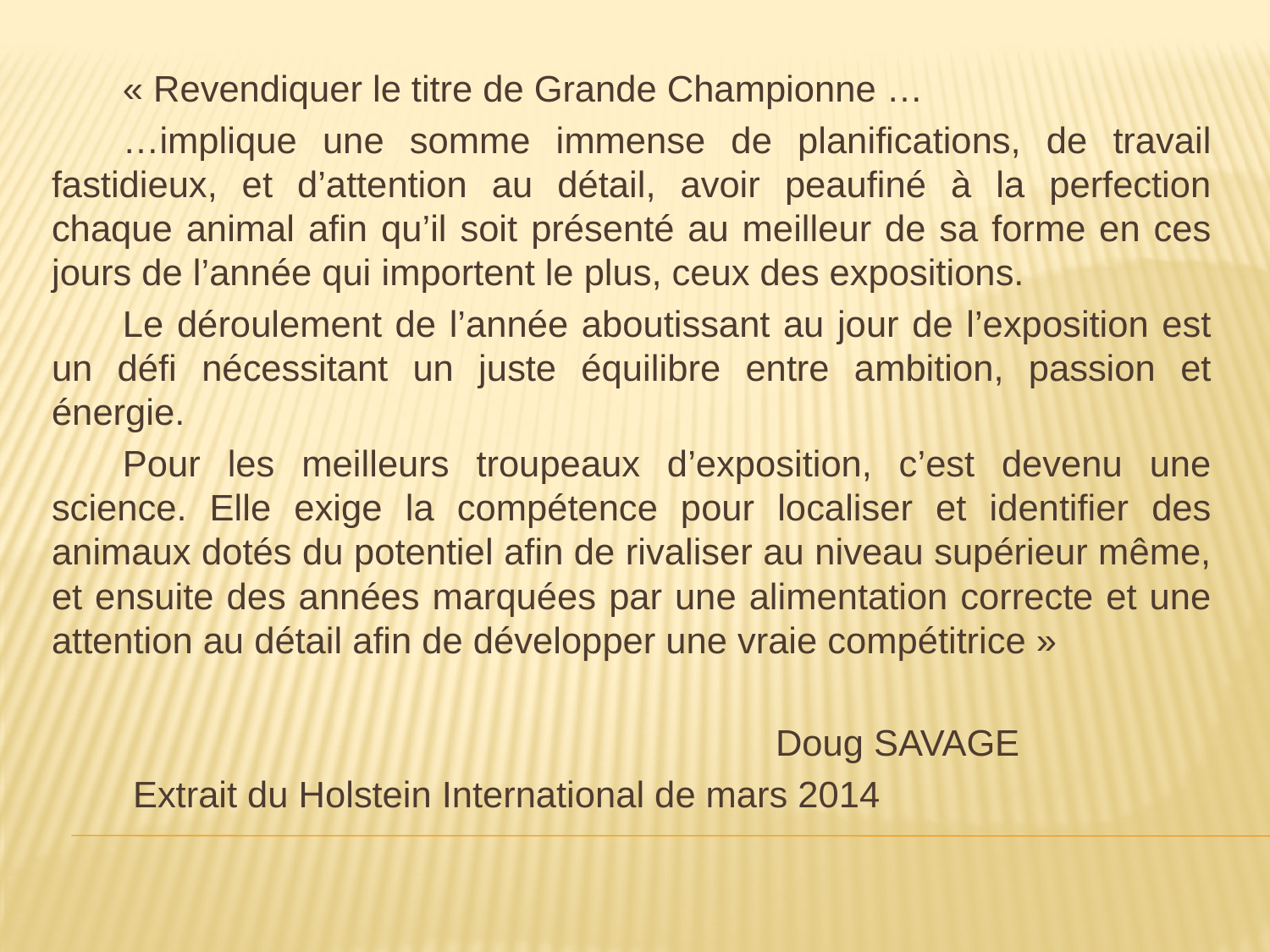

« Revendiquer le titre de Grande Championne …
…implique une somme immense de planifications, de travail fastidieux, et d’attention au détail, avoir peaufiné à la perfection chaque animal afin qu’il soit présenté au meilleur de sa forme en ces jours de l’année qui importent le plus, ceux des expositions.
Le déroulement de l’année aboutissant au jour de l’exposition est un défi nécessitant un juste équilibre entre ambition, passion et énergie.
Pour les meilleurs troupeaux d’exposition, c’est devenu une science. Elle exige la compétence pour localiser et identifier des animaux dotés du potentiel afin de rivaliser au niveau supérieur même, et ensuite des années marquées par une alimentation correcte et une attention au détail afin de développer une vraie compétitrice »

						Doug SAVAGE
 Extrait du Holstein International de mars 2014